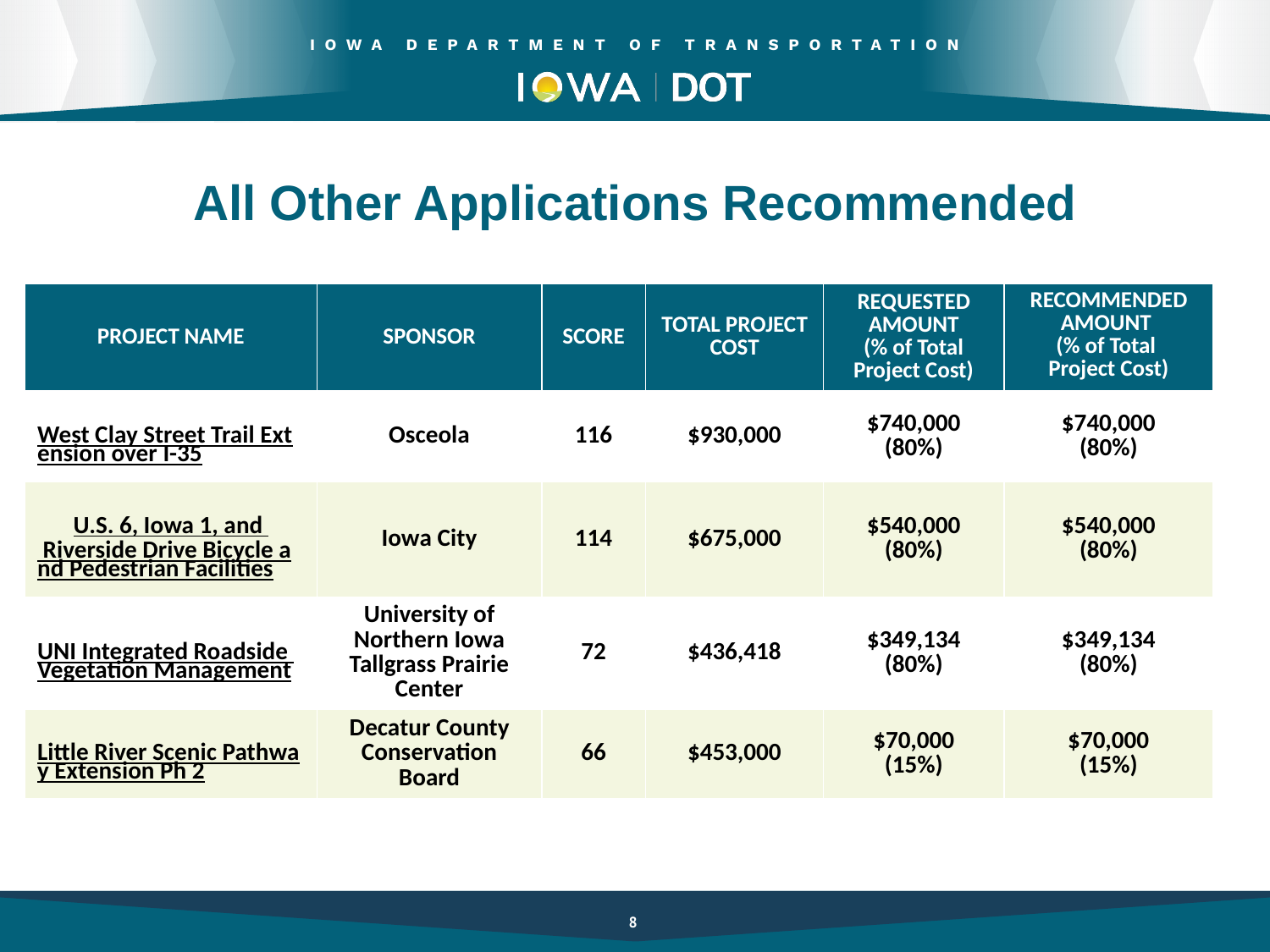

All Other Applications Recommended
| PROJECT NAME | SPONSOR | SCORE | TOTAL PROJECT COST | REQUESTED AMOUNT (% of Total Project Cost) | RECOMMENDED AMOUNT (% of Total Project Cost) |
| --- | --- | --- | --- | --- | --- |
| West Clay Street Trail Extension over I-35 | Osceola | 116 | $930,000 | $740,000 (80%) | $740,000 (80%) |
| U.S. 6, Iowa 1, and Riverside Drive Bicycle and Pedestrian Facilities | Iowa City | 114 | $675,000 | $540,000 (80%) | $540,000 (80%) |
| UNI Integrated Roadside Vegetation Management | University of Northern Iowa Tallgrass Prairie Center | 72 | $436,418 | $349,134 (80%) | $349,134 (80%) |
| Little River Scenic Pathway Extension Ph 2 | Decatur County Conservation Board | 66 | $453,000 | $70,000 (15%) | $70,000 (15%) |
8
8